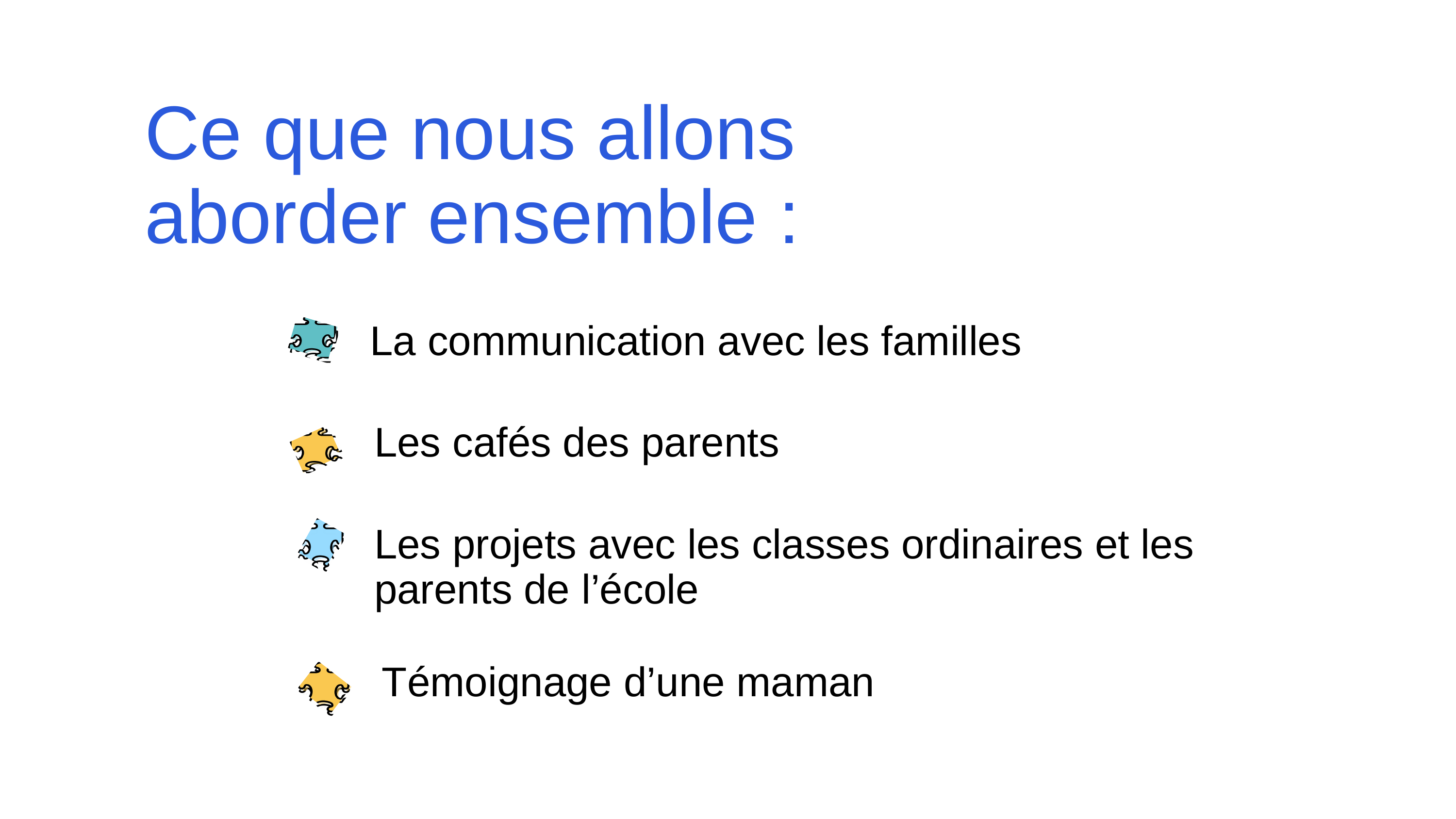

Ce que nous allons aborder ensemble :

La communication avec les familles

Les cafés des parents

Les projets avec les classes ordinaires et les parents de l’école

Témoignage d’une maman